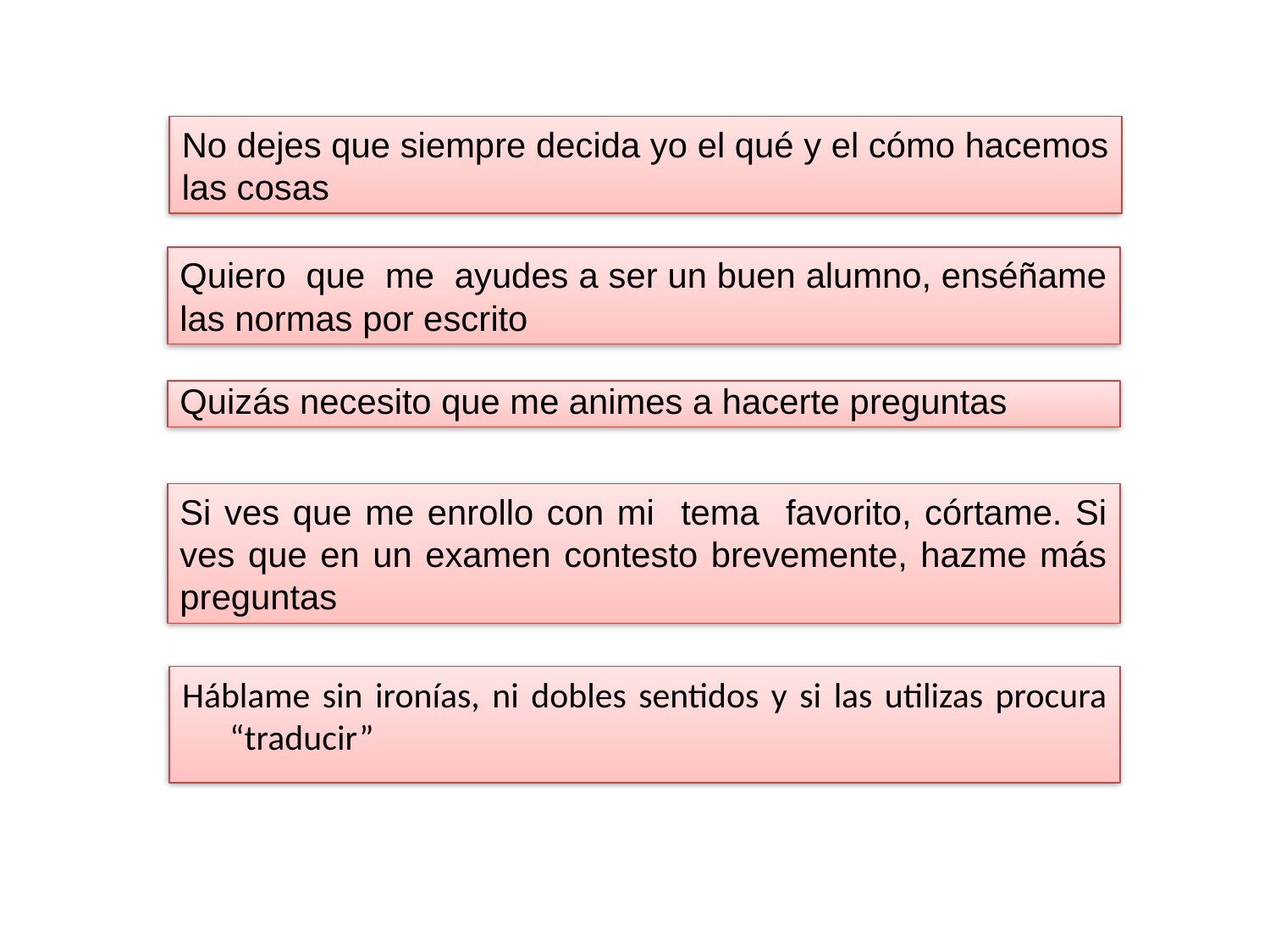

No dejes que siempre decida yo el qué y el cómo hacemos las cosas
Quiero  que  me  ayudes a ser un buen alumno, enséñame las normas por escrito
Quizás necesito que me animes a hacerte preguntas
Si ves que me enrollo con mi  tema  favorito, córtame. Si ves que en un examen contesto brevemente, hazme más preguntas
Háblame sin ironías, ni dobles sentidos y si las utilizas procura “traducir”